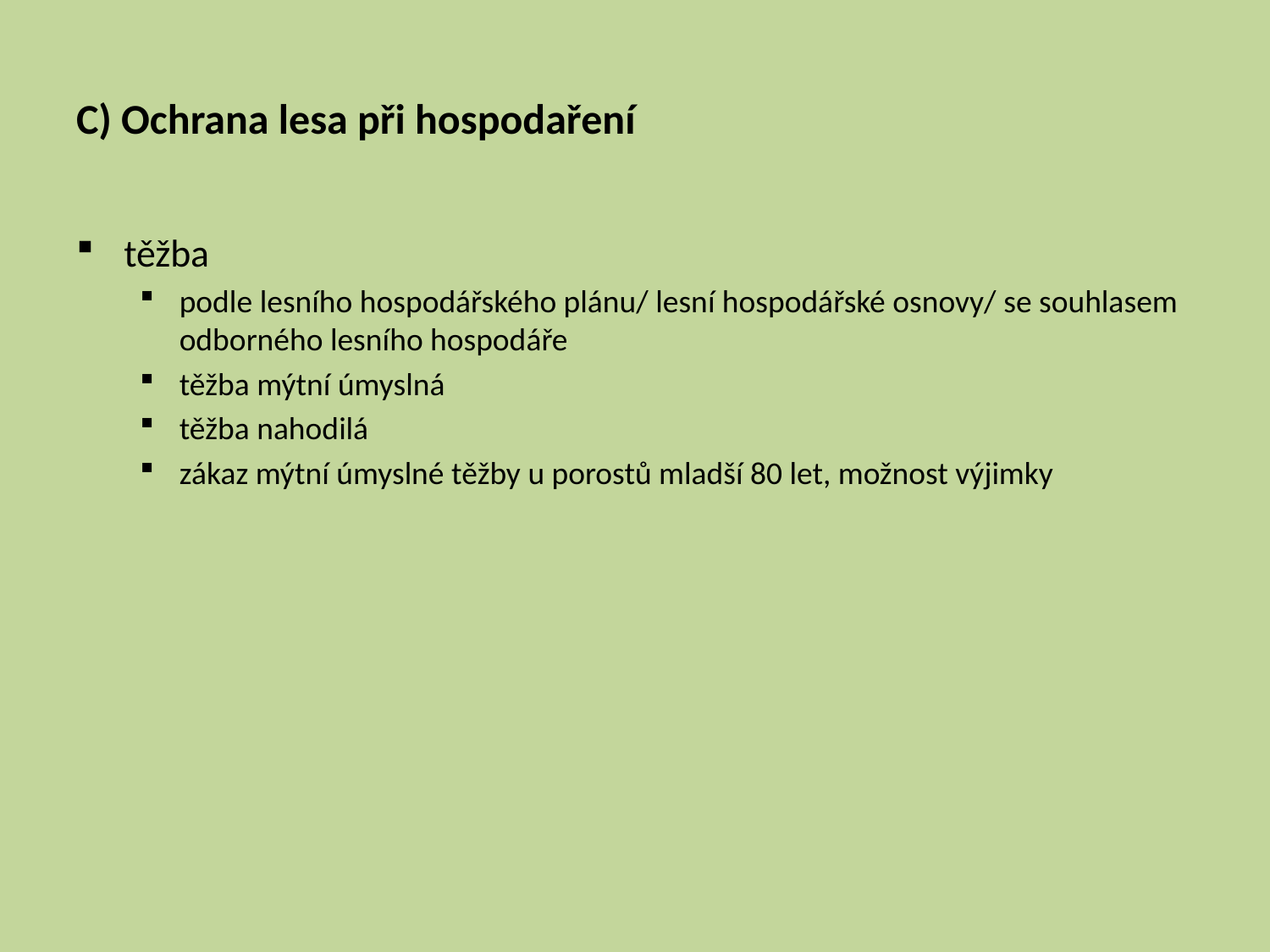

# C) Ochrana lesa při hospodaření
těžba
podle lesního hospodářského plánu/ lesní hospodářské osnovy/ se souhlasem odborného lesního hospodáře
těžba mýtní úmyslná
těžba nahodilá
zákaz mýtní úmyslné těžby u porostů mladší 80 let, možnost výjimky